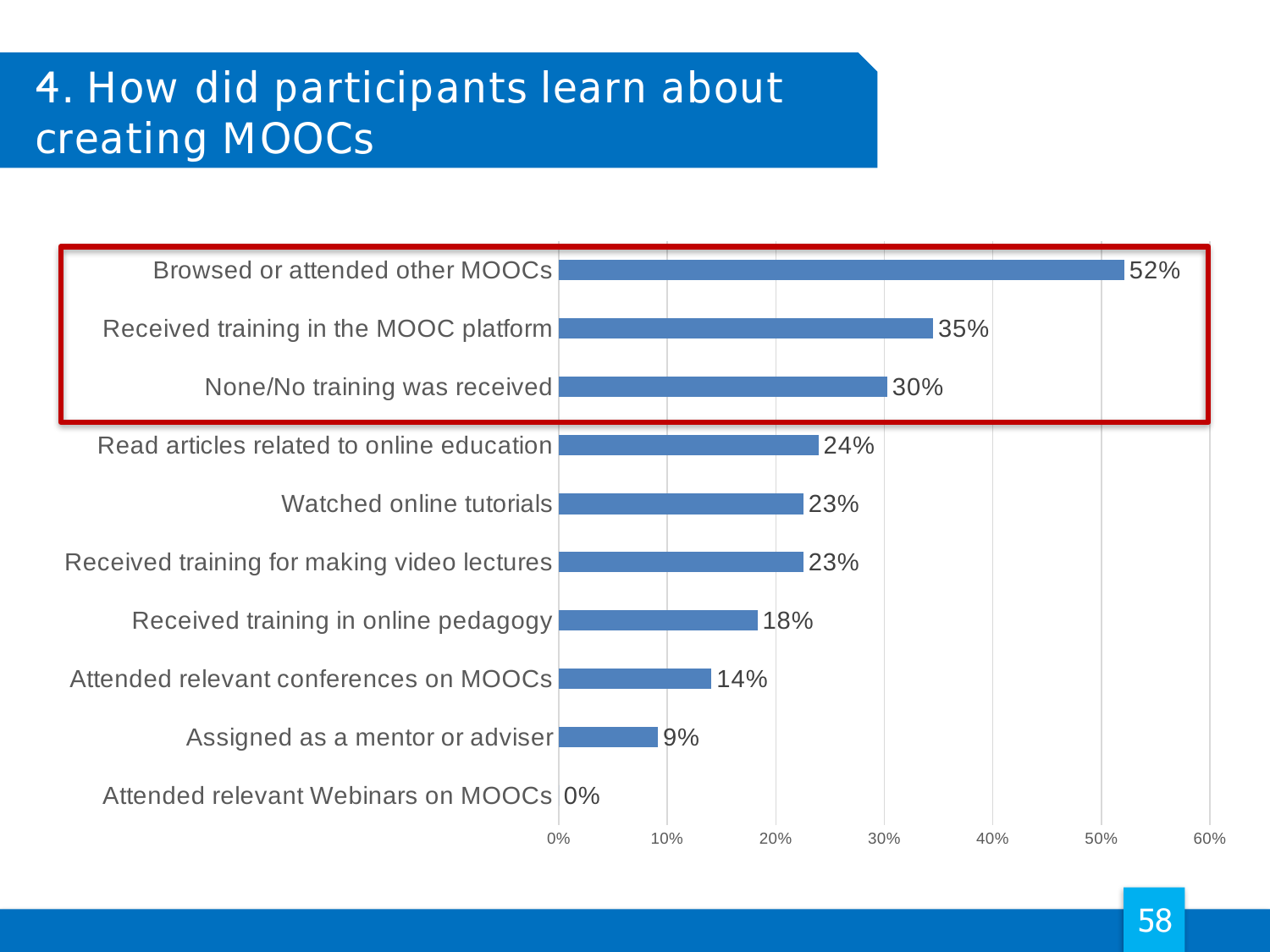

# 4. How did participants learn about creating MOOCs

### Chart

| Category |  |
|---|---|
| Attended relevant Webinars on MOOCs | 0.0 |
| Assigned as a mentor or adviser | 0.09154929577464789 |
| Attended relevant conferences on MOOCs | 0.14084507042253522 |
| Received training in online pedagogy | 0.18309859154929578 |
| Received training for making video lectures | 0.22535211267605634 |
| Watched online tutorials | 0.22535211267605634 |
| Read articles related to online education | 0.23943661971830985 |
| None/No training was received | 0.3028169014084507 |
| Received training in the MOOC platform | 0.34507042253521125 |
| Browsed or attended other MOOCs | 0.5211267605633803 |

58